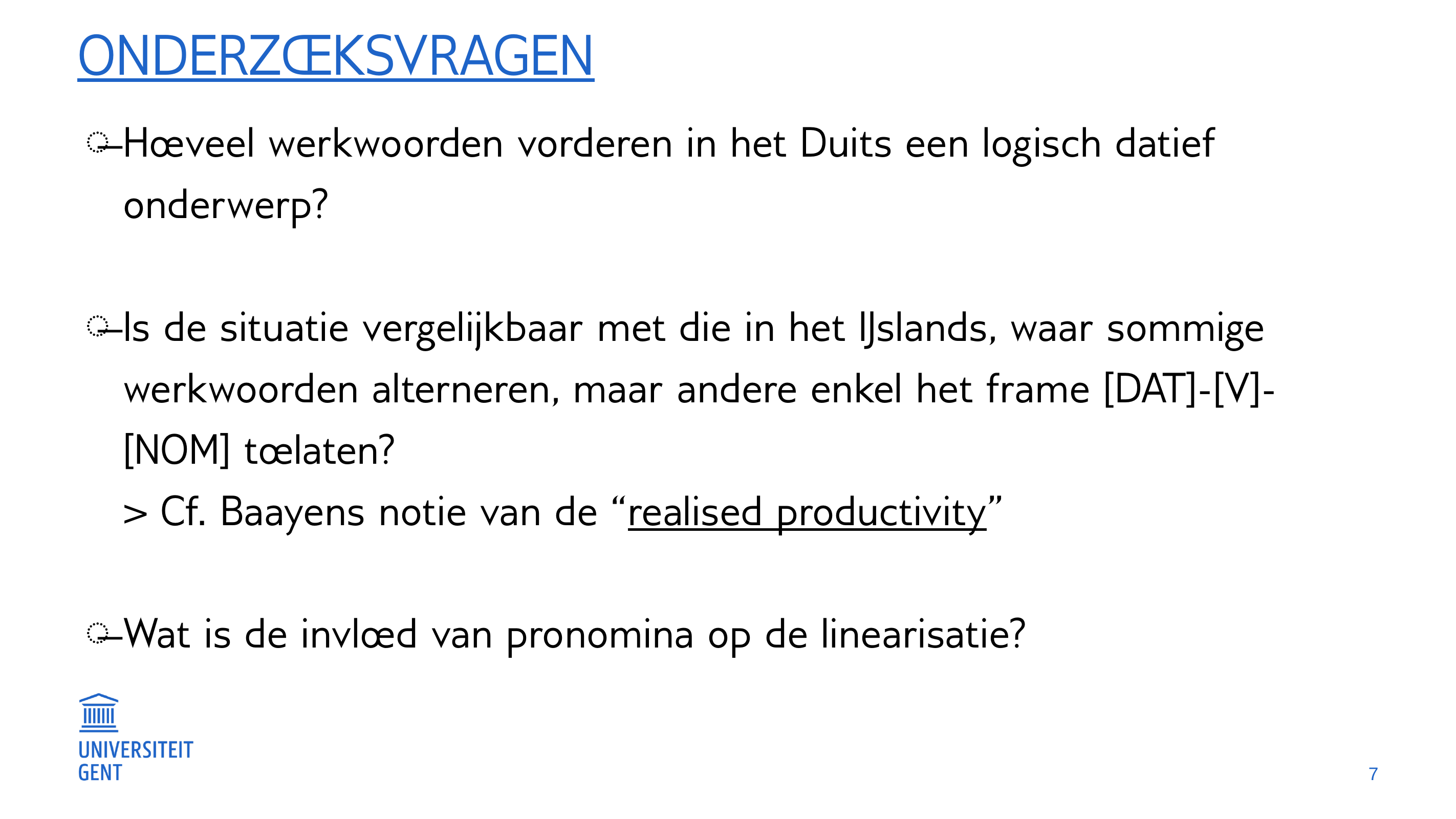

# Onderzoeksvragen
Hoeveel werkwoorden vorderen in het Duits een logisch datief onderwerp?

Is de situatie vergelijkbaar met die in het IJslands, waar sommige werkwoorden alterneren, maar andere enkel het frame [dat]-[v]-[nom] toelaten?
> Cf. Baayens notie van de “realised productivity”

Wat is de invloed van pronomina op de linearisatie?
7